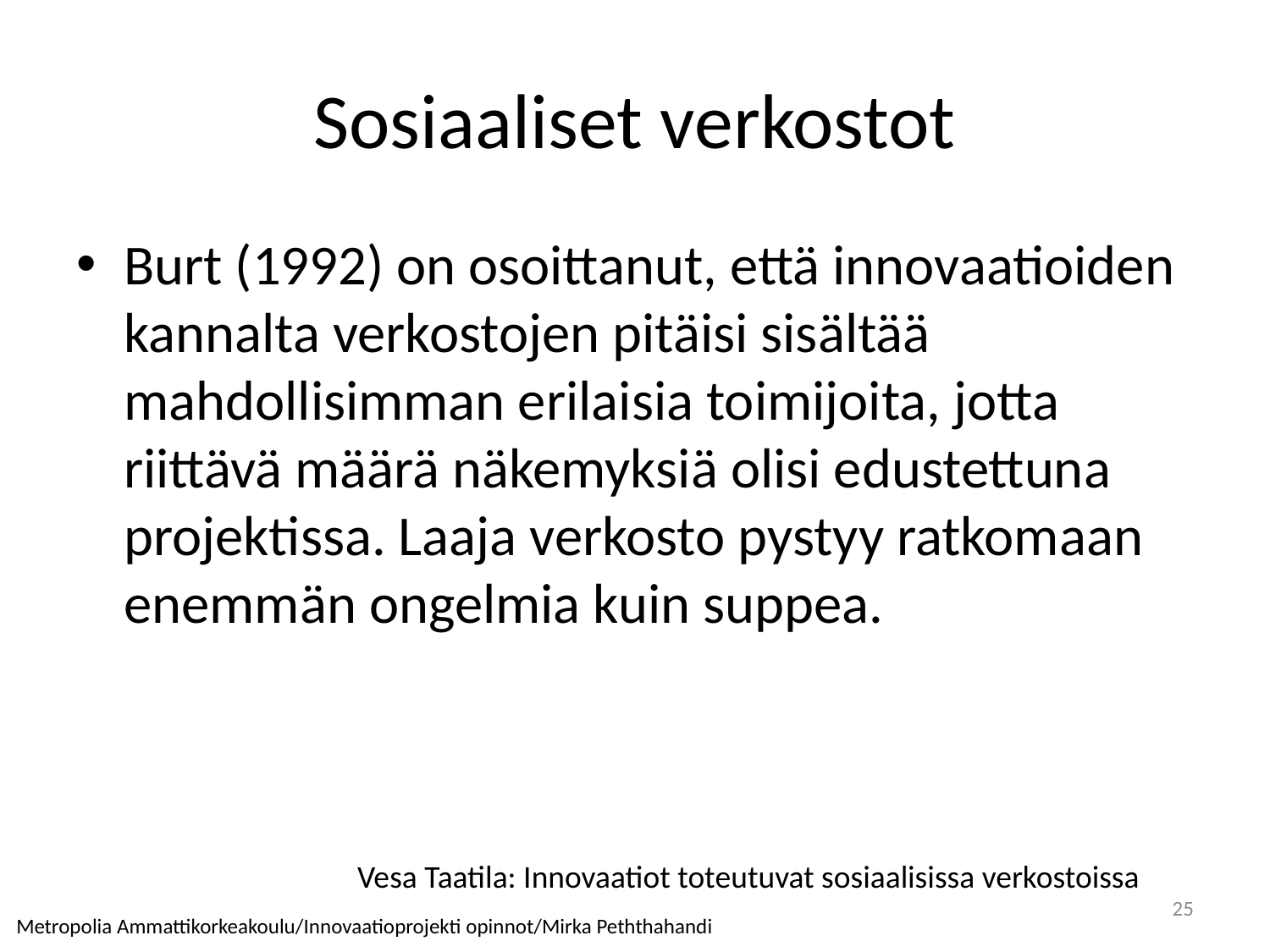

# Sosiaaliset verkostot
Burt (1992) on osoittanut, että innovaatioiden kannalta verkostojen pitäisi sisältää mahdollisimman erilaisia toimijoita, jotta riittävä määrä näkemyksiä olisi edustettuna projektissa. Laaja verkosto pystyy ratkomaan enemmän ongelmia kuin suppea.
Vesa Taatila: Innovaatiot toteutuvat sosiaalisissa verkostoissa
25
Metropolia Ammattikorkeakoulu/Innovaatioprojekti opinnot/Mirka Peththahandi